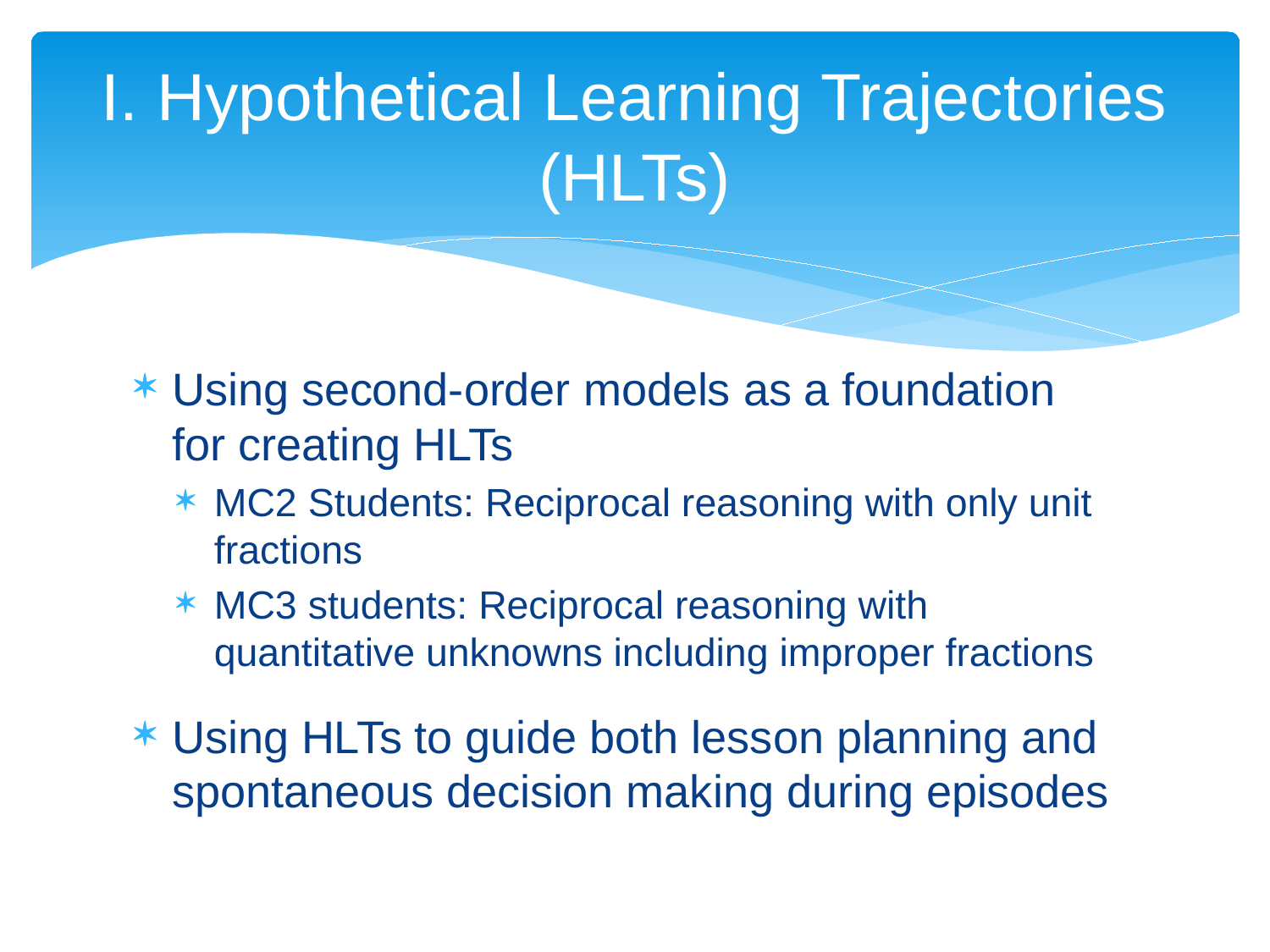

# I. Hypothetical Learning Trajectories (HLTs)
Using second-order models as a foundation for creating HLTs
MC2 Students: Reciprocal reasoning with only unit fractions
MC3 students: Reciprocal reasoning with quantitative unknowns including improper fractions

Using HLTs to guide both lesson planning and spontaneous decision making during episodes